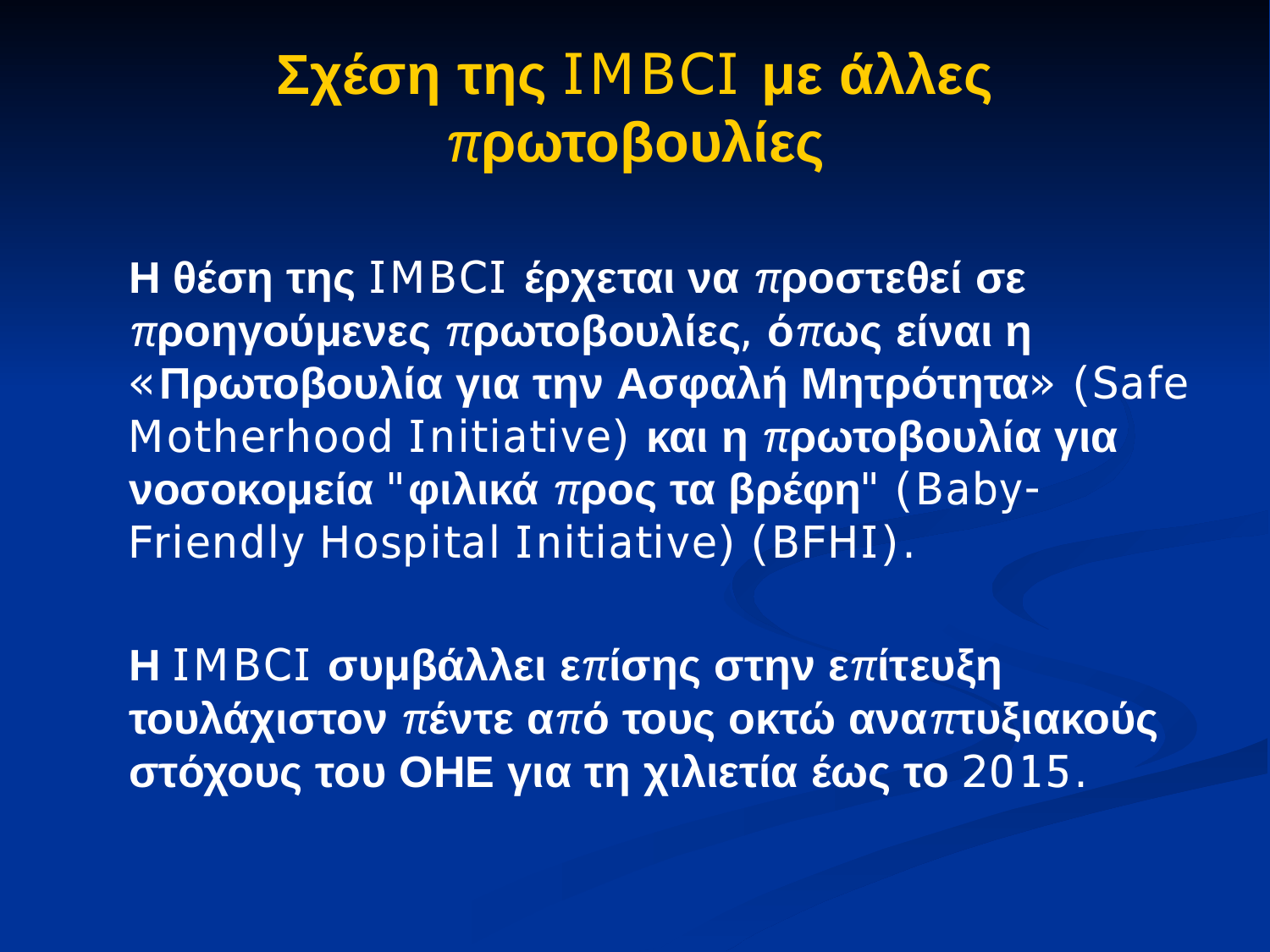

Σχέση της IMBCI με άλλες πρωτοβουλίες
Η θέση της IMBCI έρχεται να προστεθεί σε προηγούμενες πρωτοβουλίες, όπως είναι η «Πρωτοβουλία για την Ασφαλή Μητρότητα» (Safe Motherhood Initiative) και η πρωτοβουλία για νοσοκομεία "φιλικά προς τα βρέφη" (Baby-Friendly Hospital Initiative) (BFHI).

Η IMBCI συμβάλλει επίσης στην επίτευξη τουλάχιστον πέντε από τους οκτώ αναπτυξιακούς στόχους του ΟΗΕ για τη χιλιετία έως το 2015.